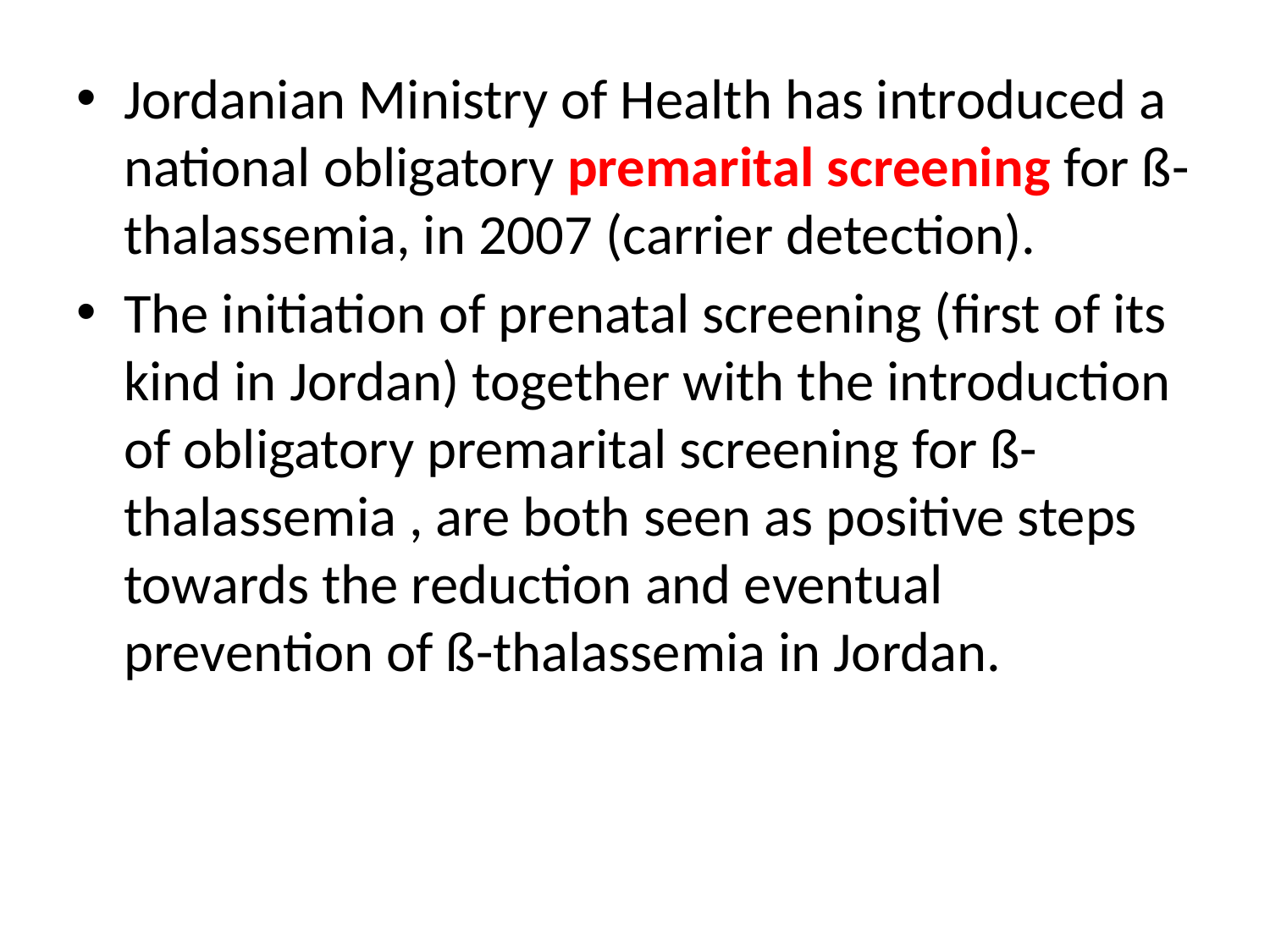

Jordanian Ministry of Health has introduced a national obligatory premarital screening for ß-thalassemia, in 2007 (carrier detection).
The initiation of prenatal screening (first of its kind in Jordan) together with the introduction of obligatory premarital screening for ß-thalassemia , are both seen as positive steps towards the reduction and eventual prevention of ß-thalassemia in Jordan.